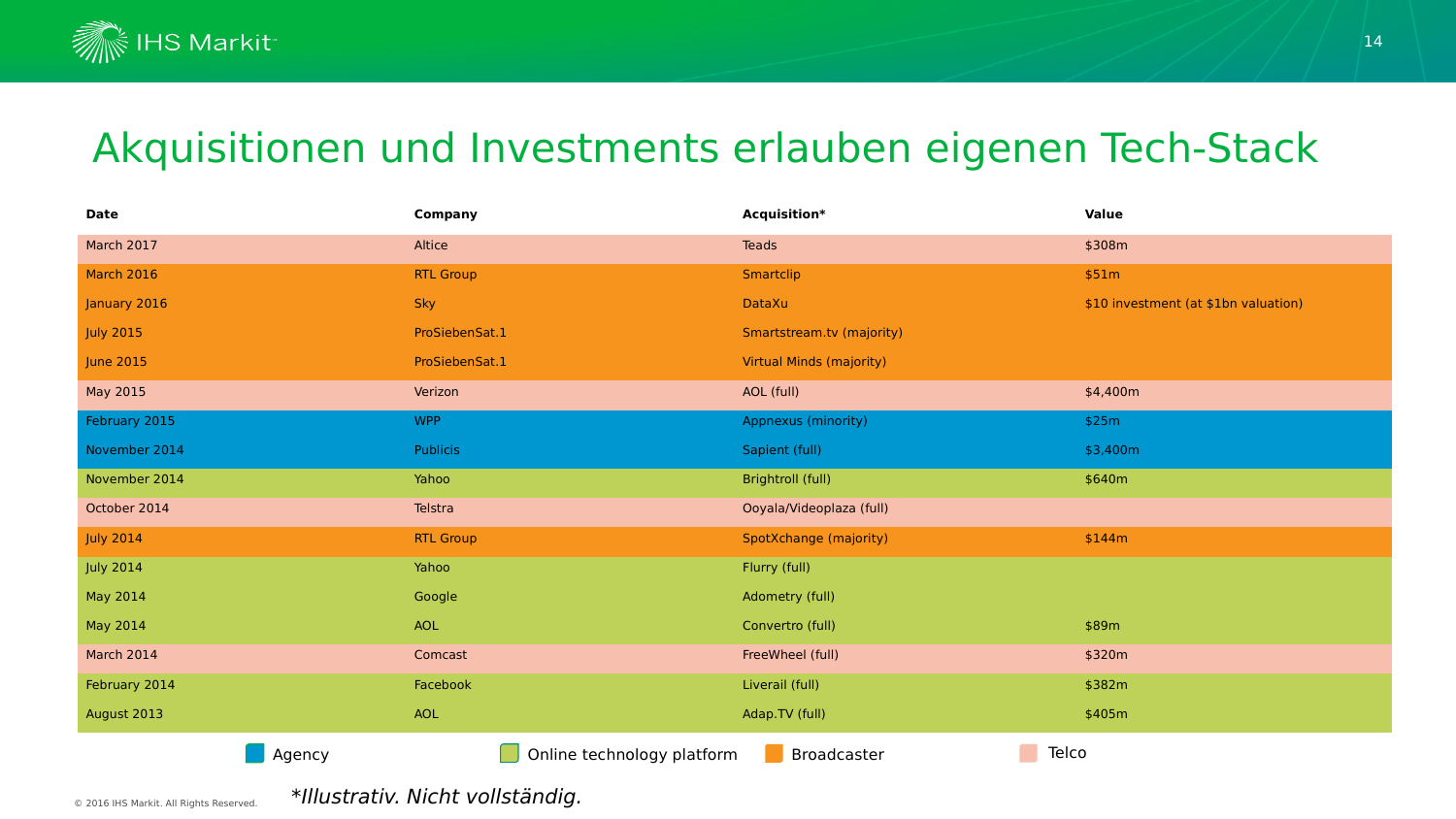

14
# Akquisitionen und Investments erlauben eigenen Tech-Stack
| Date | Company | Acquisition\* | Value |
| --- | --- | --- | --- |
| March 2017 | Altice | Teads | $308m |
| March 2016 | RTL Group | Smartclip | $51m |
| January 2016 | Sky | DataXu | $10 investment (at $1bn valuation) |
| July 2015 | ProSiebenSat.1 | Smartstream.tv (majority) |  |
| June 2015 | ProSiebenSat.1 | Virtual Minds (majority) |  |
| May 2015 | Verizon | AOL (full) | $4,400m |
| February 2015 | WPP | Appnexus (minority) | $25m |
| November 2014 | Publicis | Sapient (full) | $3,400m |
| November 2014 | Yahoo | Brightroll (full) | $640m |
| October 2014 | Telstra | Ooyala/Videoplaza (full) |  |
| July 2014 | RTL Group | SpotXchange (majority) | $144m |
| July 2014 | Yahoo | Flurry (full) |  |
| May 2014 | Google | Adometry (full) |  |
| May 2014 | AOL | Convertro (full) | $89m |
| March 2014 | Comcast | FreeWheel (full) | $320m |
| February 2014 | Facebook | Liverail (full) | $382m |
| August 2013 | AOL | Adap.TV (full) | $405m |
Telco
Online technology platform
Broadcaster
Agency

*Illustrativ. Nicht vollständig.